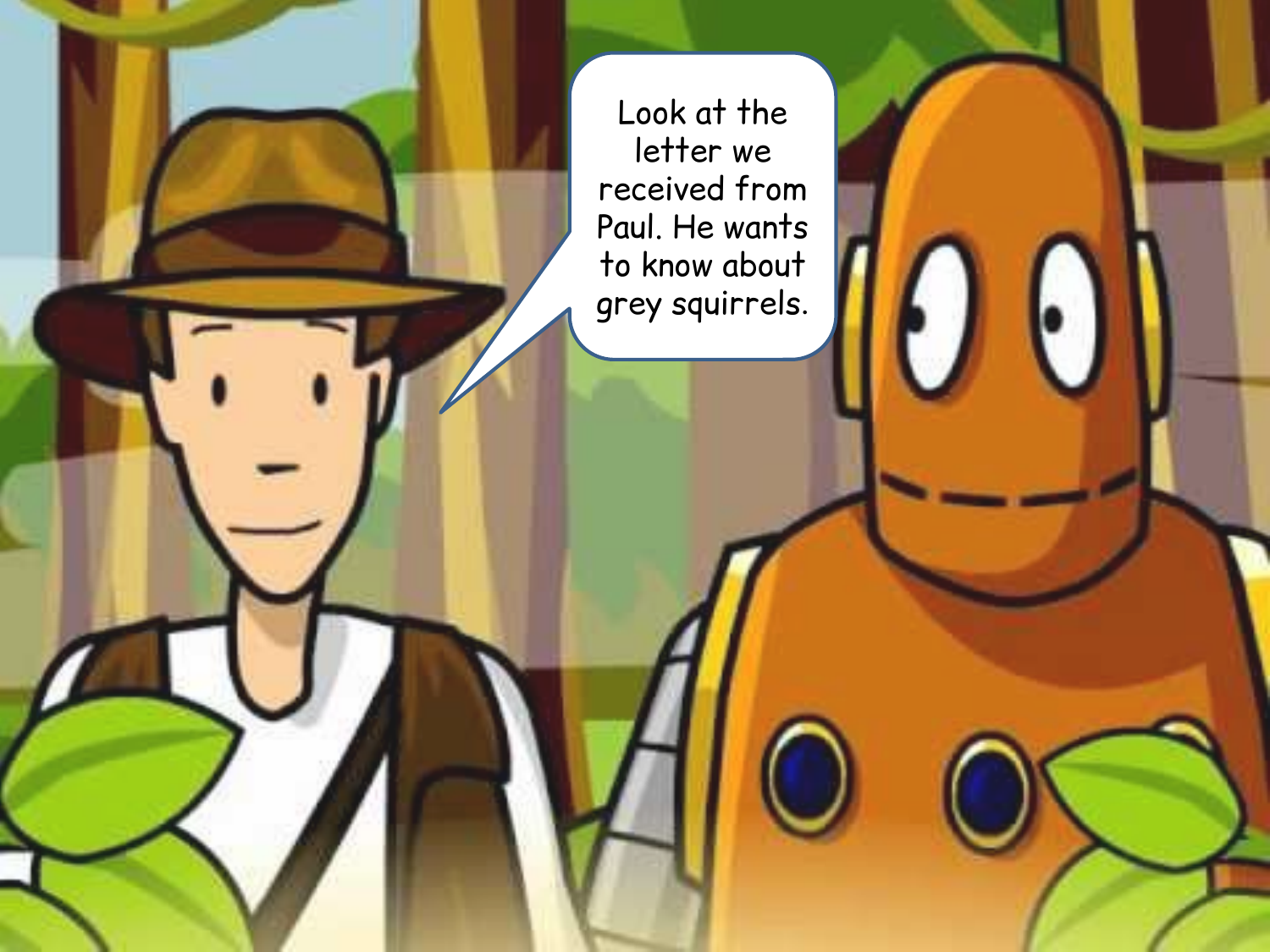

Look at the letter we received from Paul. He wants to know about grey squirrels.